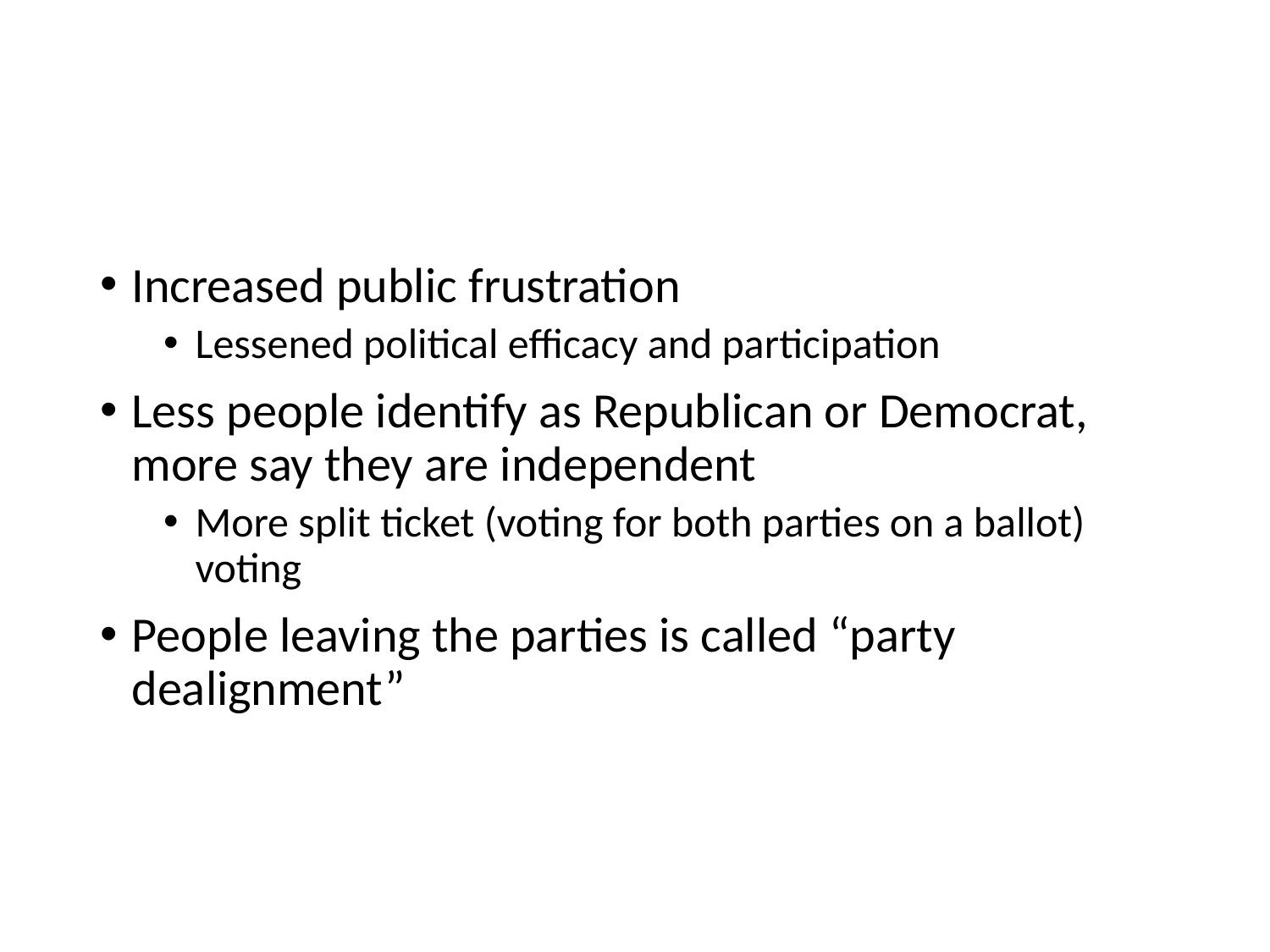

#
Increased public frustration
Lessened political efficacy and participation
Less people identify as Republican or Democrat, more say they are independent
More split ticket (voting for both parties on a ballot) voting
People leaving the parties is called “party dealignment”